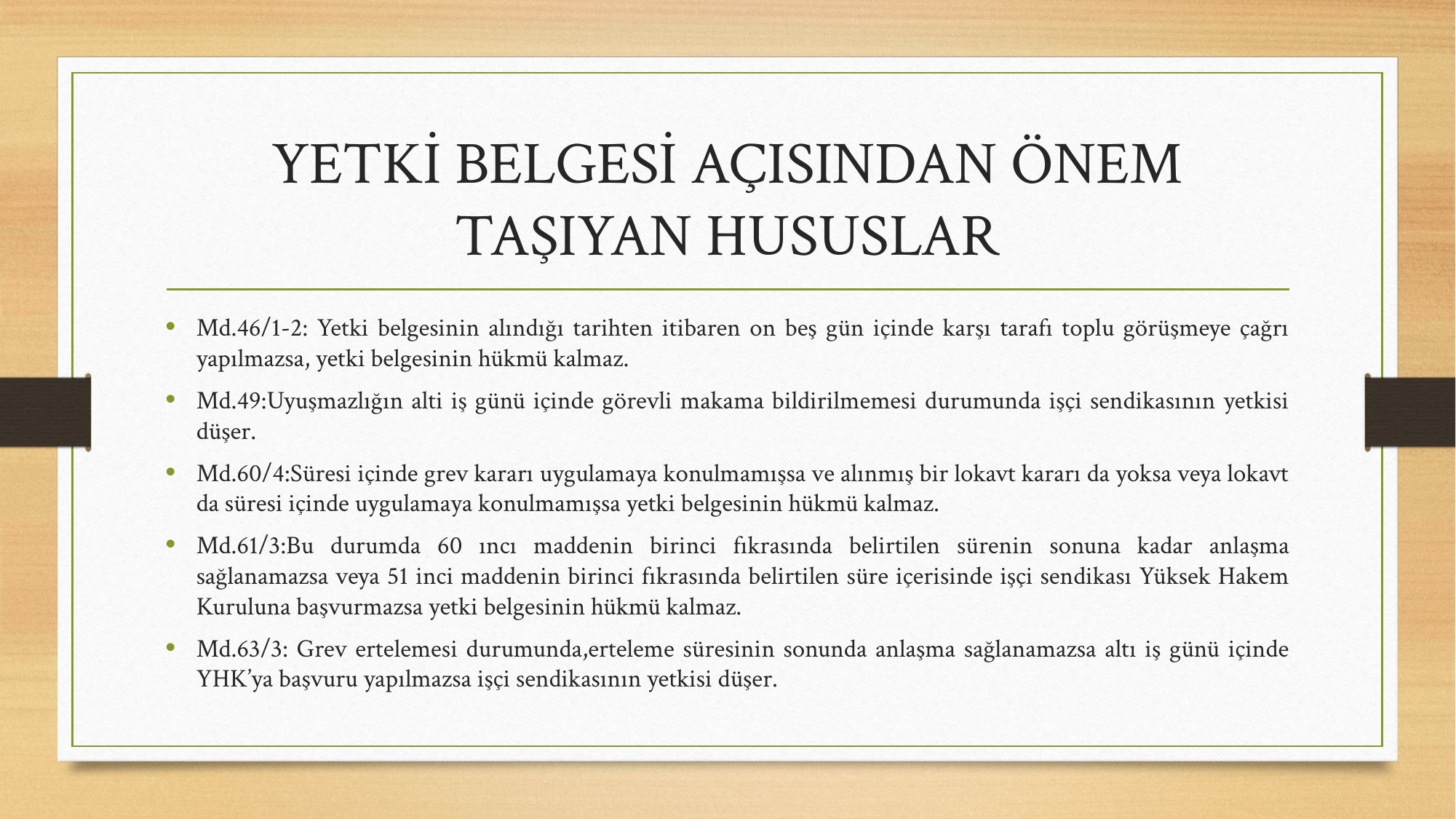

# YETKİ BELGESİ AÇISINDAN ÖNEM TAŞIYAN HUSUSLAR
Md.46/1-2: Yetki belgesinin alındığı tarihten itibaren on beş gün içinde karşı tarafı toplu görüşmeye çağrı yapılmazsa, yetki belgesinin hükmü kalmaz.
Md.49:Uyuşmazlığın alti iş günü içinde görevli makama bildirilmemesi durumunda işçi sendikasının yetkisi düşer.
Md.60/4:Süresi içinde grev kararı uygulamaya konulmamışsa ve alınmış bir lokavt kararı da yoksa veya lokavt da süresi içinde uygulamaya konulmamışsa yetki belgesinin hükmü kalmaz.
Md.61/3:Bu durumda 60 ıncı maddenin birinci fıkrasında belirtilen sürenin sonuna kadar anlaşma sağlanamazsa veya 51 inci maddenin birinci fıkrasında belirtilen süre içerisinde işçi sendikası Yüksek Hakem Kuruluna başvurmazsa yetki belgesinin hükmü kalmaz.
Md.63/3: Grev ertelemesi durumunda,erteleme süresinin sonunda anlaşma sağlanamazsa altı iş günü içinde YHK’ya başvuru yapılmazsa işçi sendikasının yetkisi düşer.